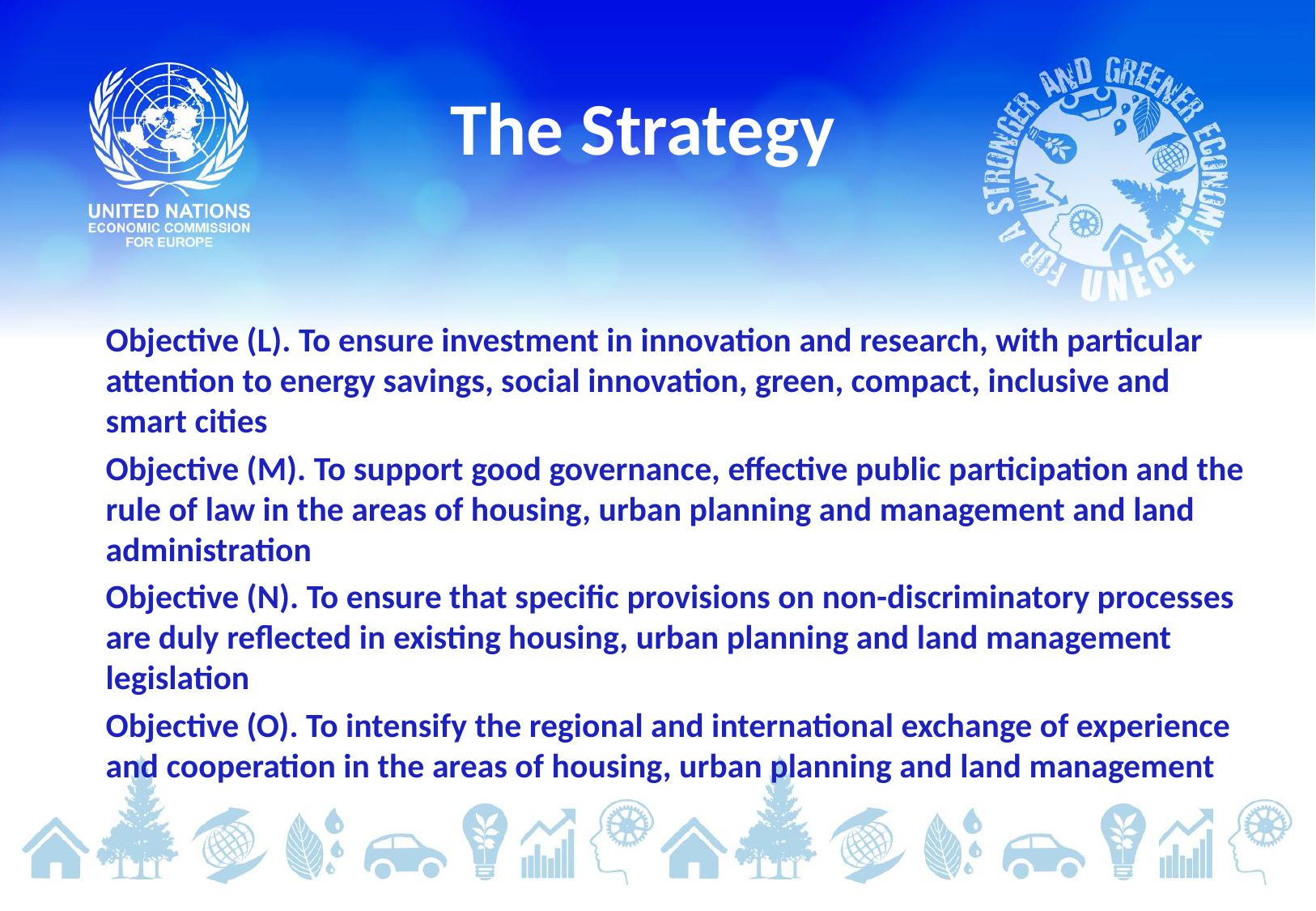

# The Strategy
Objective (L). To ensure investment in innovation and research, with particular attention to energy savings, social innovation, green, compact, inclusive and smart cities
Objective (M). To support good governance, effective public participation and the rule of law in the areas of housing, urban planning and management and land administration
Objective (N). To ensure that specific provisions on non-discriminatory processes are duly reflected in existing housing, urban planning and land management legislation
Objective (O). To intensify the regional and international exchange of experience and cooperation in the areas of housing, urban planning and land management